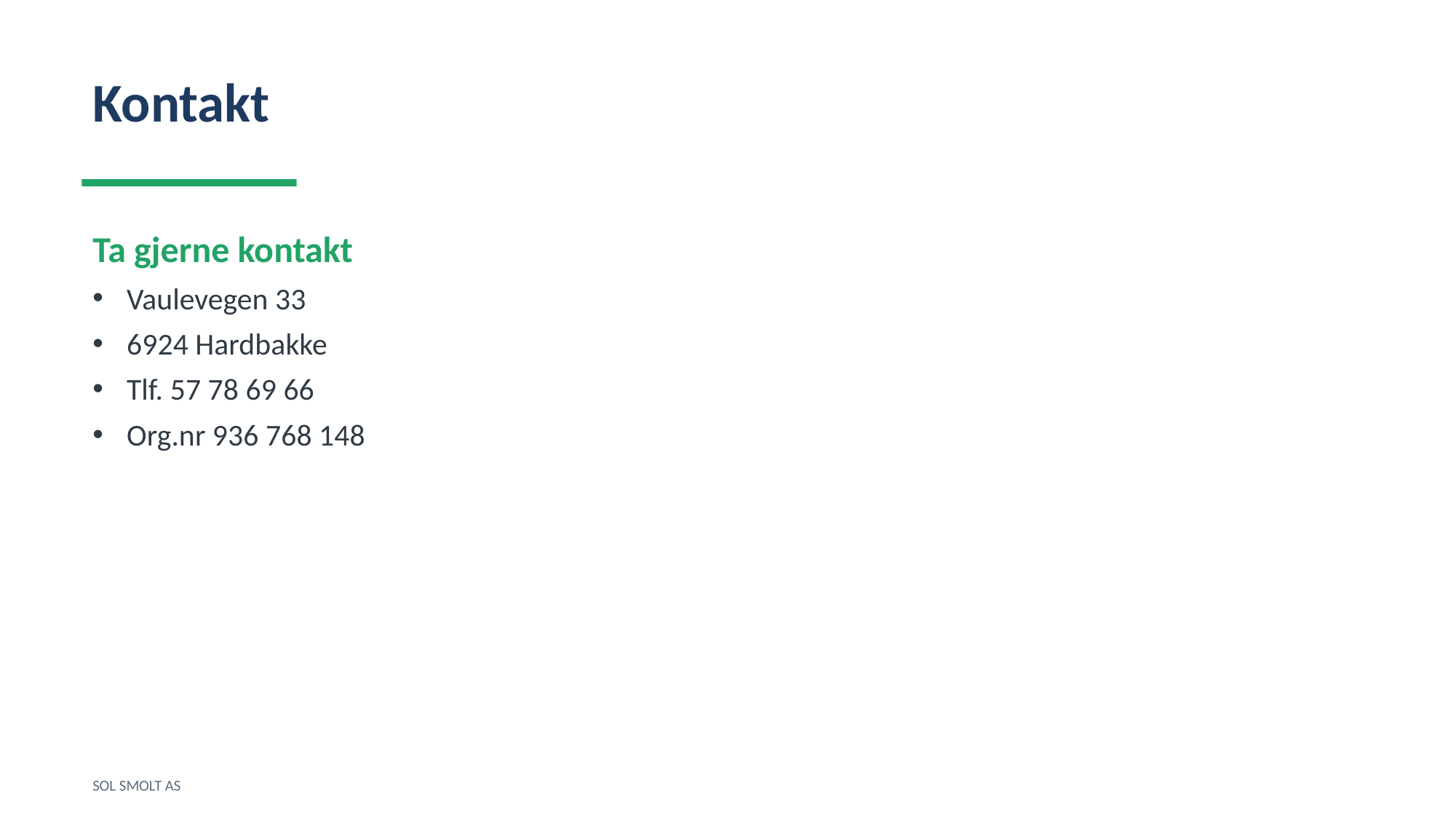

Kontakt

Ta gjerne kontakt
Vaulevegen 33
6924 Hardbakke
Tlf. 57 78 69 66
Org.nr 936 768 148
SOL SMOLT AS